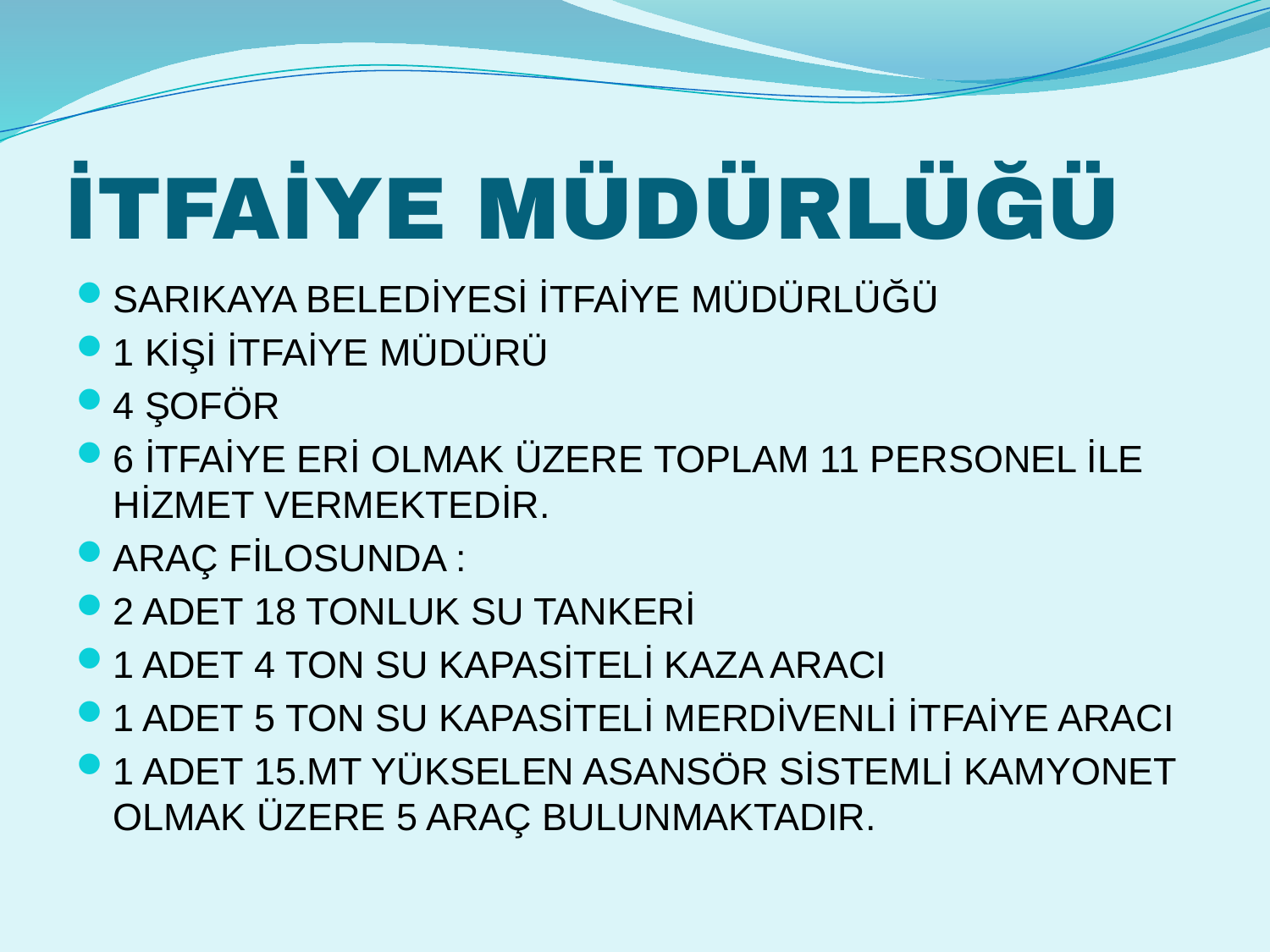

# İTFAİYE MÜDÜRLÜĞÜ
SARIKAYA BELEDİYESİ İTFAİYE MÜDÜRLÜĞÜ
1 KİŞİ İTFAİYE MÜDÜRÜ
4 ŞOFÖR
6 İTFAİYE ERİ OLMAK ÜZERE TOPLAM 11 PERSONEL İLE HİZMET VERMEKTEDİR.
ARAÇ FİLOSUNDA :
2 ADET 18 TONLUK SU TANKERİ
1 ADET 4 TON SU KAPASİTELİ KAZA ARACI
1 ADET 5 TON SU KAPASİTELİ MERDİVENLİ İTFAİYE ARACI
1 ADET 15.MT YÜKSELEN ASANSÖR SİSTEMLİ KAMYONET OLMAK ÜZERE 5 ARAÇ BULUNMAKTADIR.